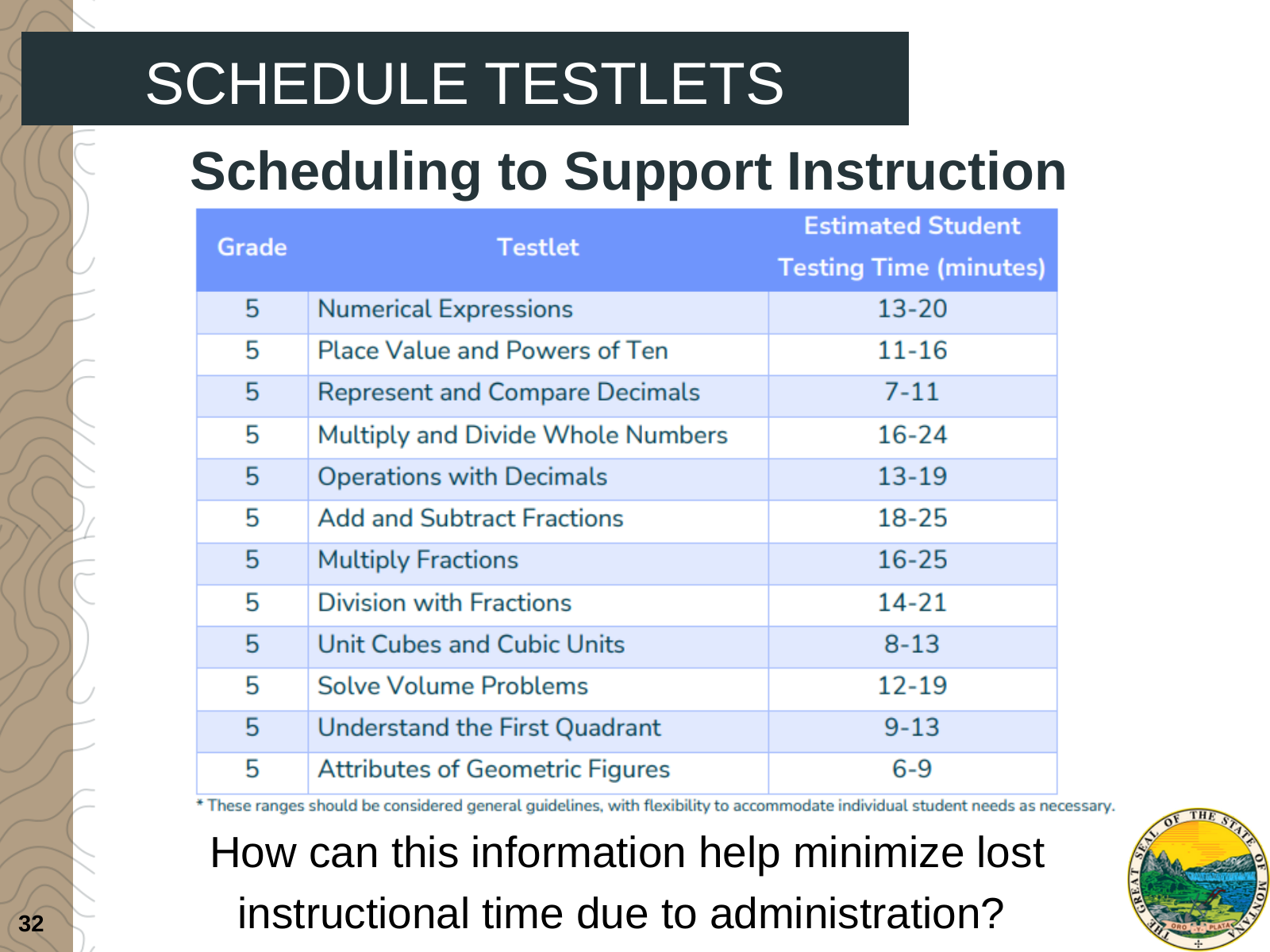

SCHEDULE TESTLETS

Scheduling to Support Instruction

How can this information help minimize lost instructional time due to administration?
32